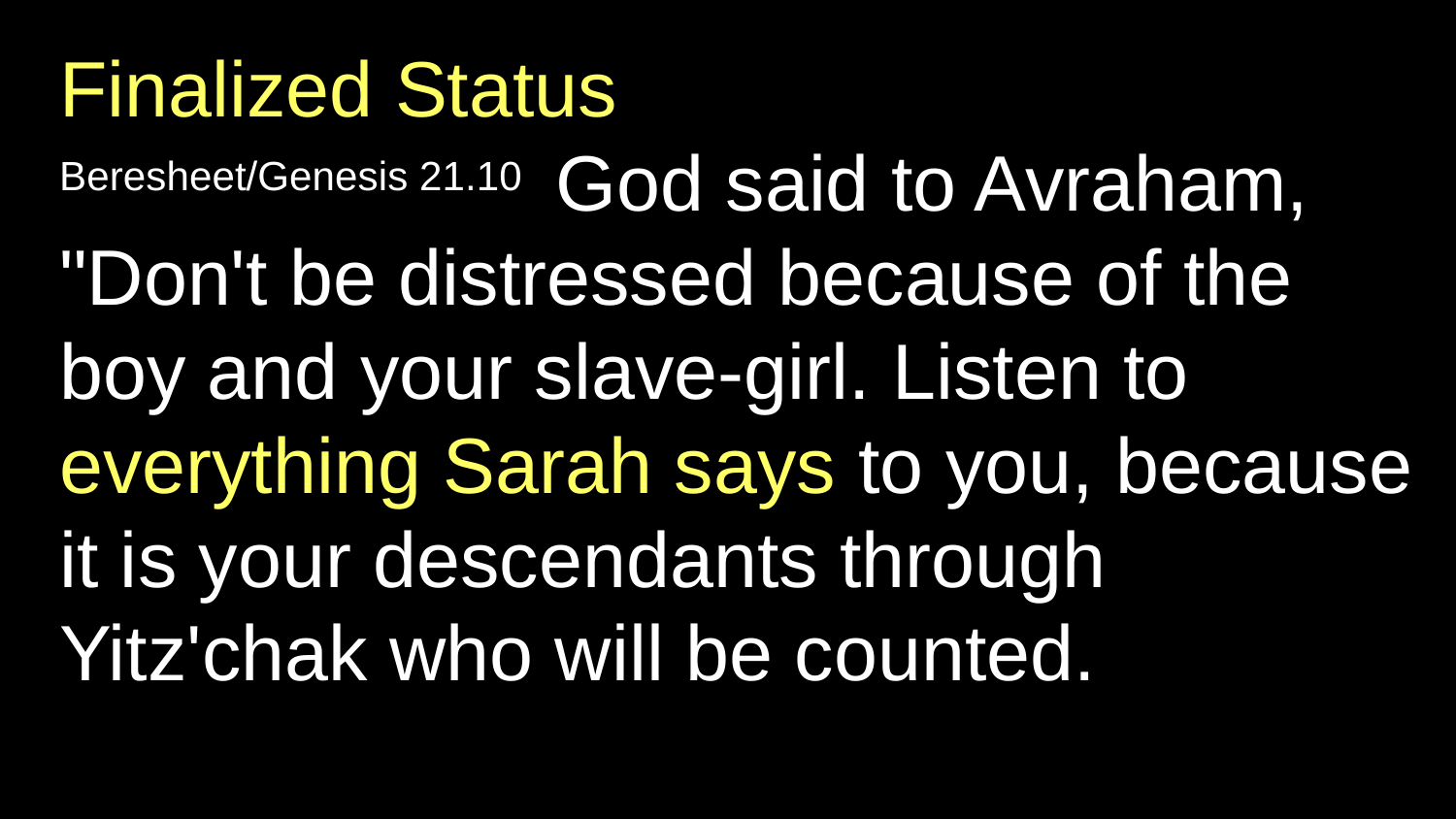

Finalized Status
Beresheet/Genesis 21.10  God said to Avraham, "Don't be distressed because of the boy and your slave-girl. Listen to everything Sarah says to you, because it is your descendants through Yitz'chak who will be counted.